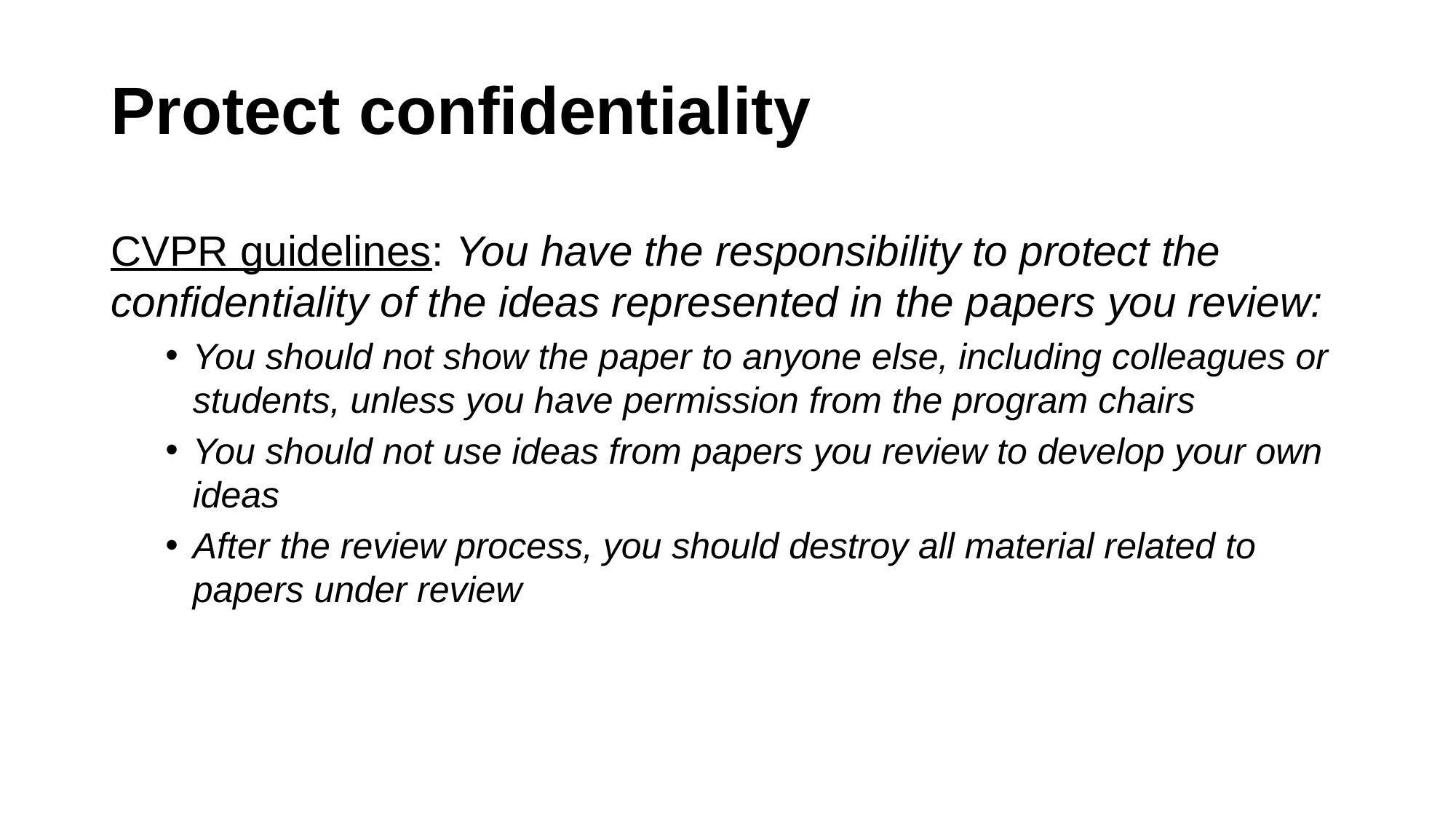

# Protect confidentiality
CVPR guidelines: You have the responsibility to protect the confidentiality of the ideas represented in the papers you review:
You should not show the paper to anyone else, including colleagues or students, unless you have permission from the program chairs
You should not use ideas from papers you review to develop your own ideas
After the review process, you should destroy all material related to papers under review